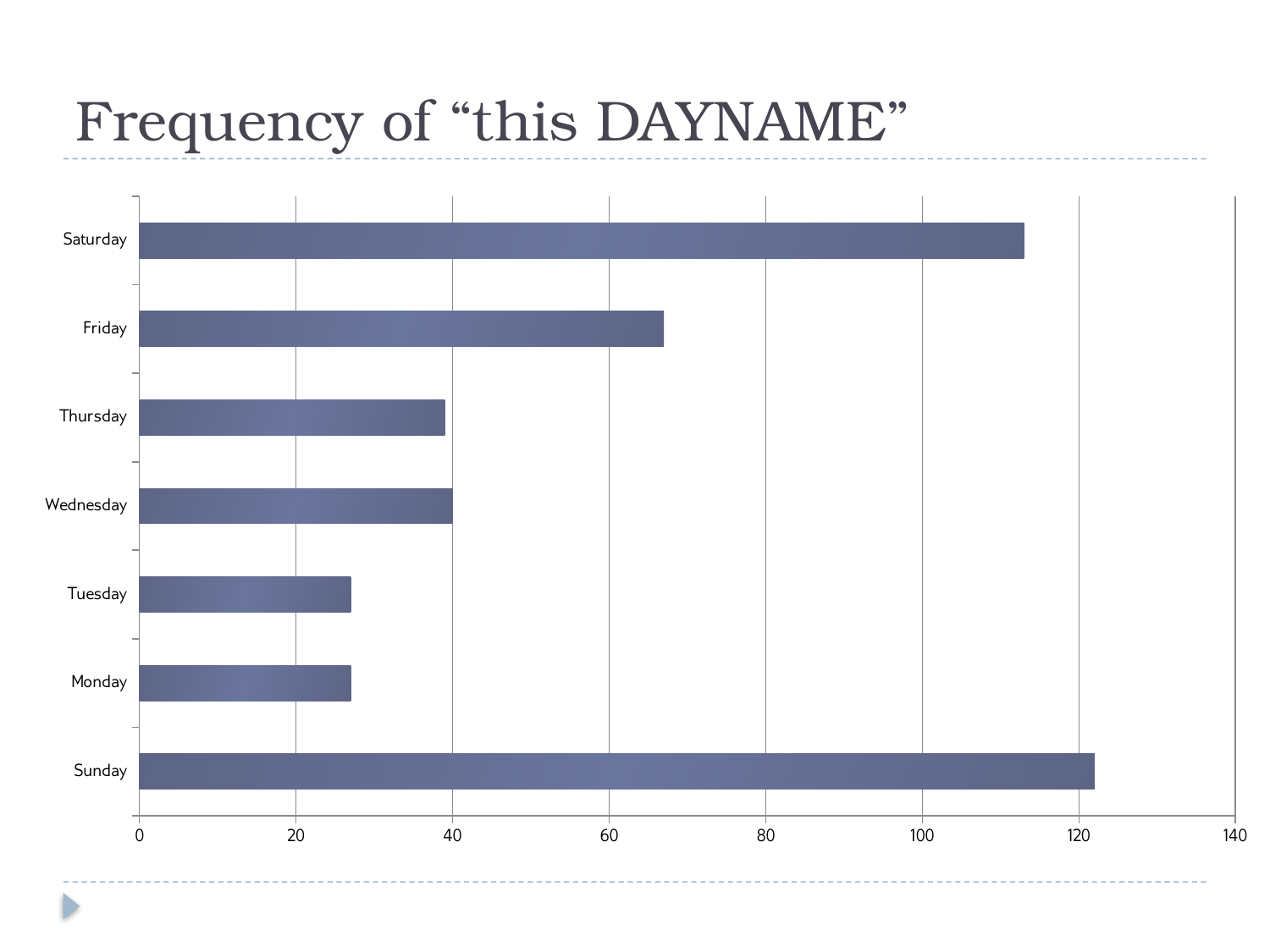

# Frequency of “this DAYNAME”

### Chart

| Category |  |
|---|---|
| Sunday | 122.0 |
| Monday | 27.0 |
| Tuesday | 27.0 |
| Wednesday | 40.0 |
| Thursday | 39.0 |
| Friday | 67.0 |
| Saturday | 113.0 |